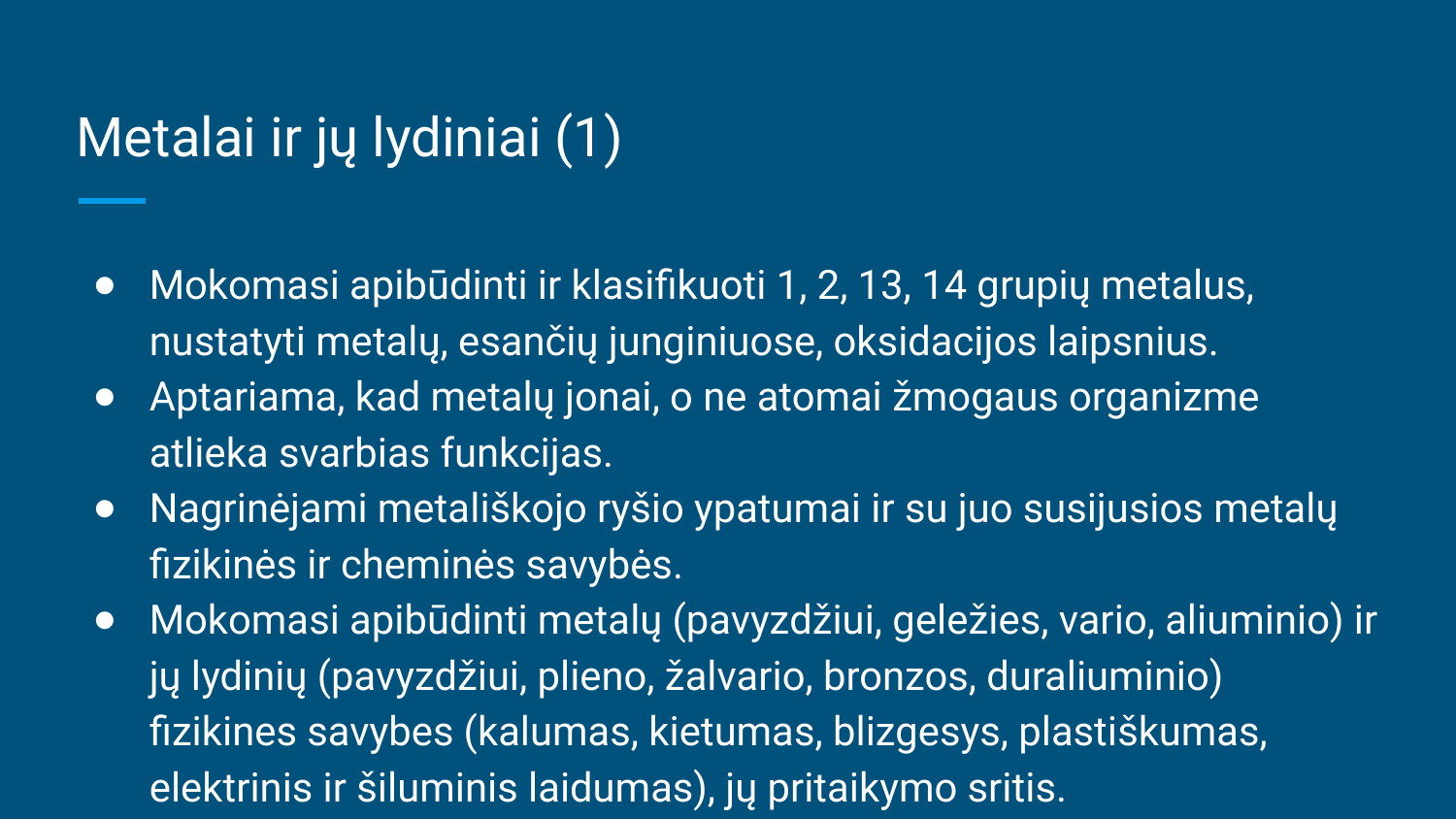

# Metalai ir jų lydiniai (1)
Mokomasi apibūdinti ir klasifikuoti 1, 2, 13, 14 grupių metalus, nustatyti metalų, esančių junginiuose, oksidacijos laipsnius.
Aptariama, kad metalų jonai, o ne atomai žmogaus organizme atlieka svarbias funkcijas.
Nagrinėjami metališkojo ryšio ypatumai ir su juo susijusios metalų fizikinės ir cheminės savybės.
Mokomasi apibūdinti metalų (pavyzdžiui, geležies, vario, aliuminio) ir jų lydinių (pavyzdžiui, plieno, žalvario, bronzos, duraliuminio) fizikines savybes (kalumas, kietumas, blizgesys, plastiškumas, elektrinis ir šiluminis laidumas), jų pritaikymo sritis.